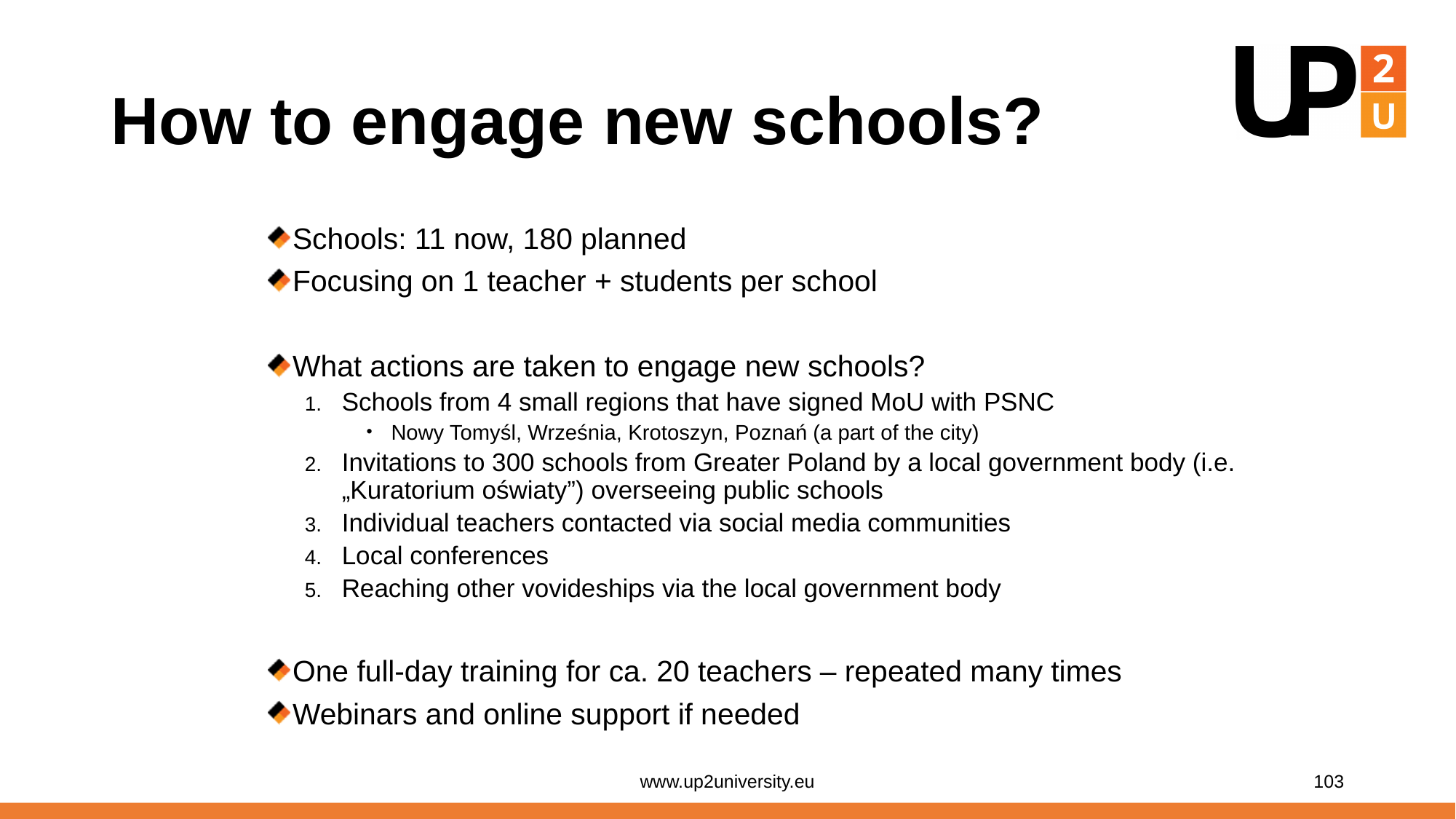

# How to engage new schools?
Schools: 11 now, 180 planned
Focusing on 1 teacher + students per school

What actions are taken to engage new schools?
Schools from 4 small regions that have signed MoU with PSNC
Nowy Tomyśl, Września, Krotoszyn, Poznań (a part of the city)
Invitations to 300 schools from Greater Poland by a local government body (i.e. „Kuratorium oświaty”) overseeing public schools
Individual teachers contacted via social media communities
Local conferences
Reaching other vovideships via the local government body

One full-day training for ca. 20 teachers – repeated many times
Webinars and online support if needed

www.up2university.eu
103